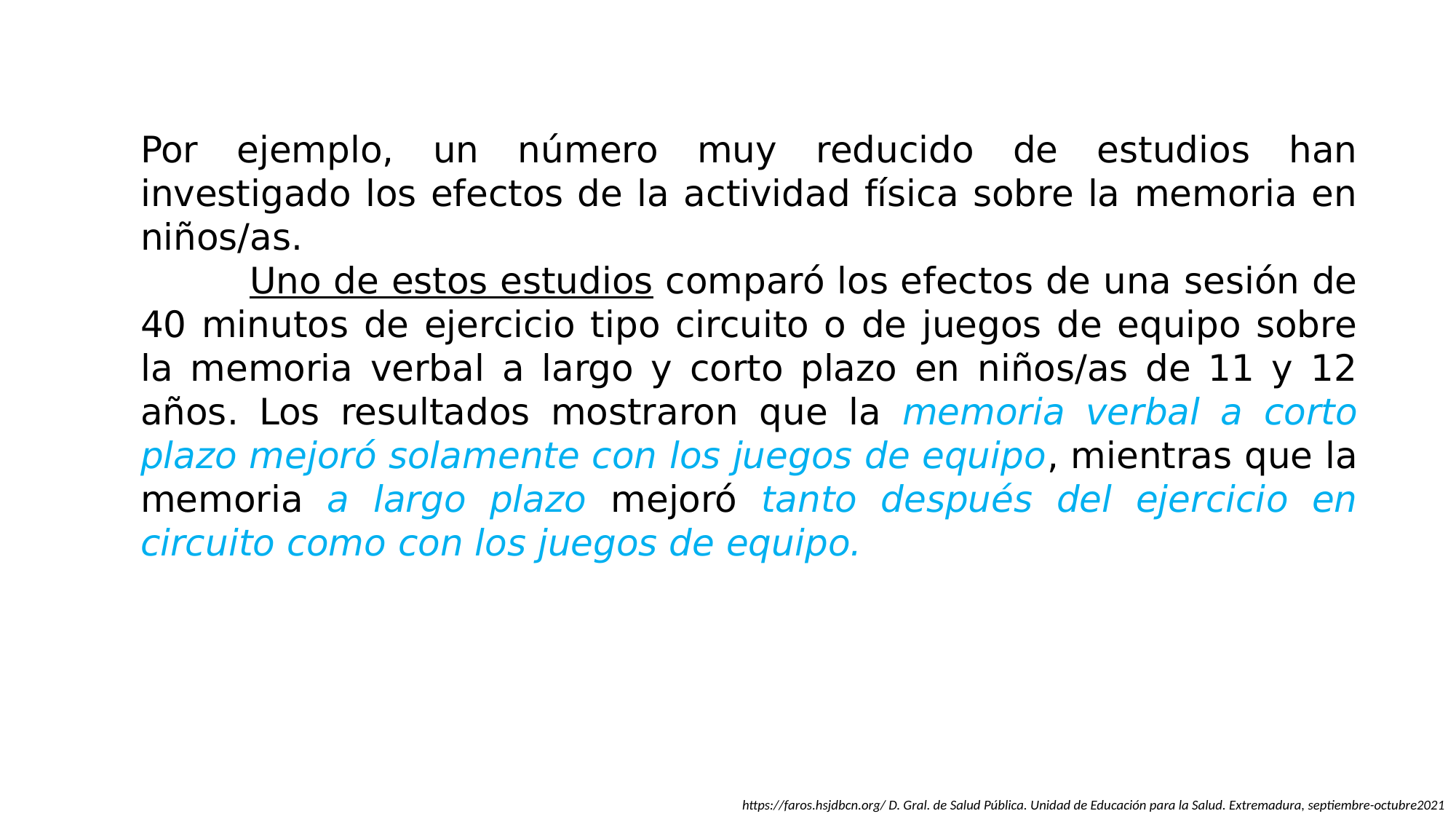

Por ejemplo, un número muy reducido de estudios han investigado los efectos de la actividad física sobre la memoria en niños/as.
	Uno de estos estudios comparó los efectos de una sesión de 40 minutos de ejercicio tipo circuito o de juegos de equipo sobre la memoria verbal a largo y corto plazo en niños/as de 11 y 12 años. Los resultados mostraron que la memoria verbal a corto plazo mejoró solamente con los juegos de equipo, mientras que la memoria a largo plazo mejoró tanto después del ejercicio en circuito como con los juegos de equipo.
https://faros.hsjdbcn.org/ D. Gral. de Salud Pública. Unidad de Educación para la Salud. Extremadura, septiembre-octubre2021